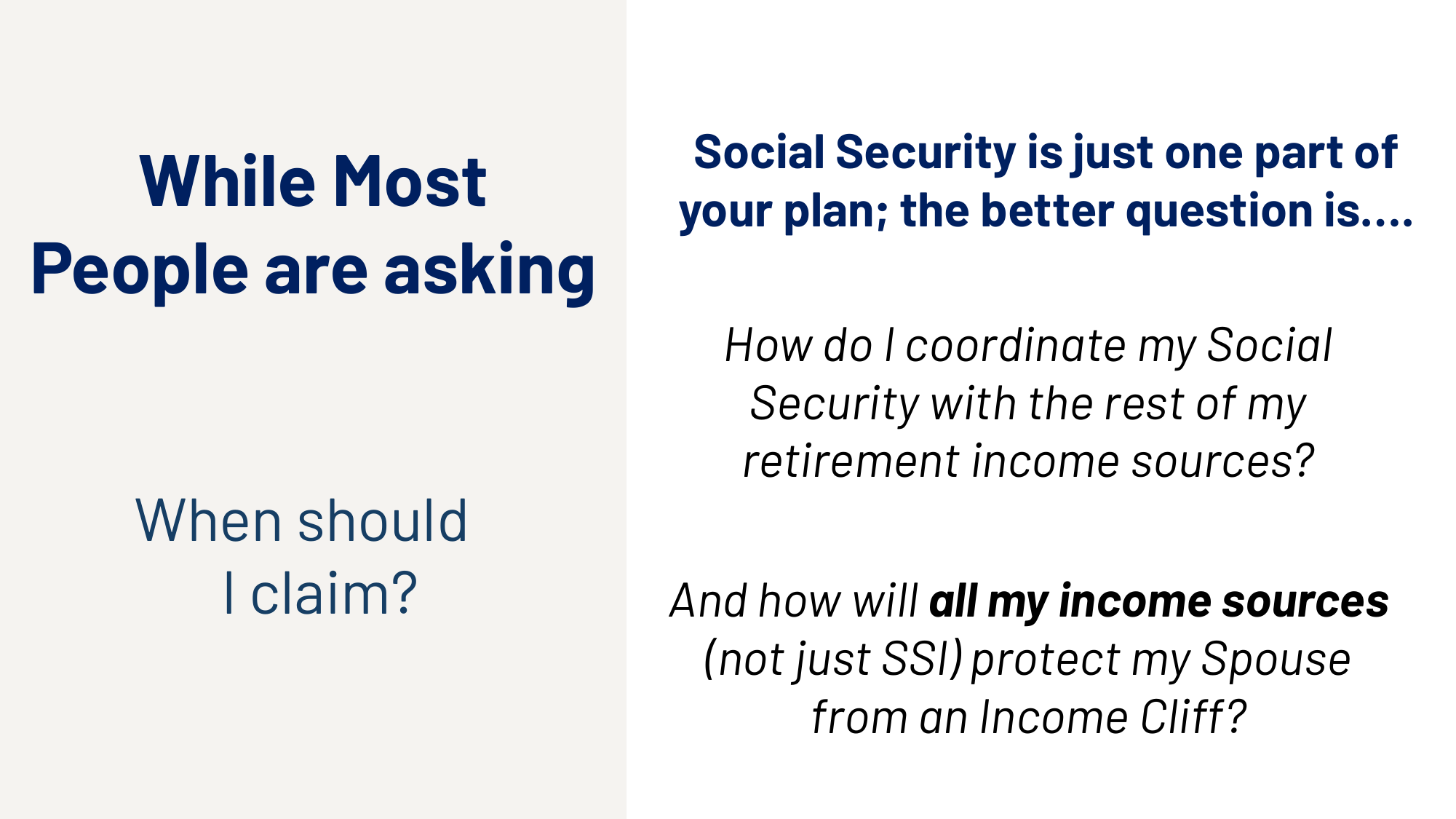

Social Security is just one part of your plan; the better question is….
While Most People are asking
How do I coordinate my Social Security with the rest of my retirement income sources?
When should
I claim?
And how will all my income sources (not just SSI) protect my Spouse from an Income Cliff?